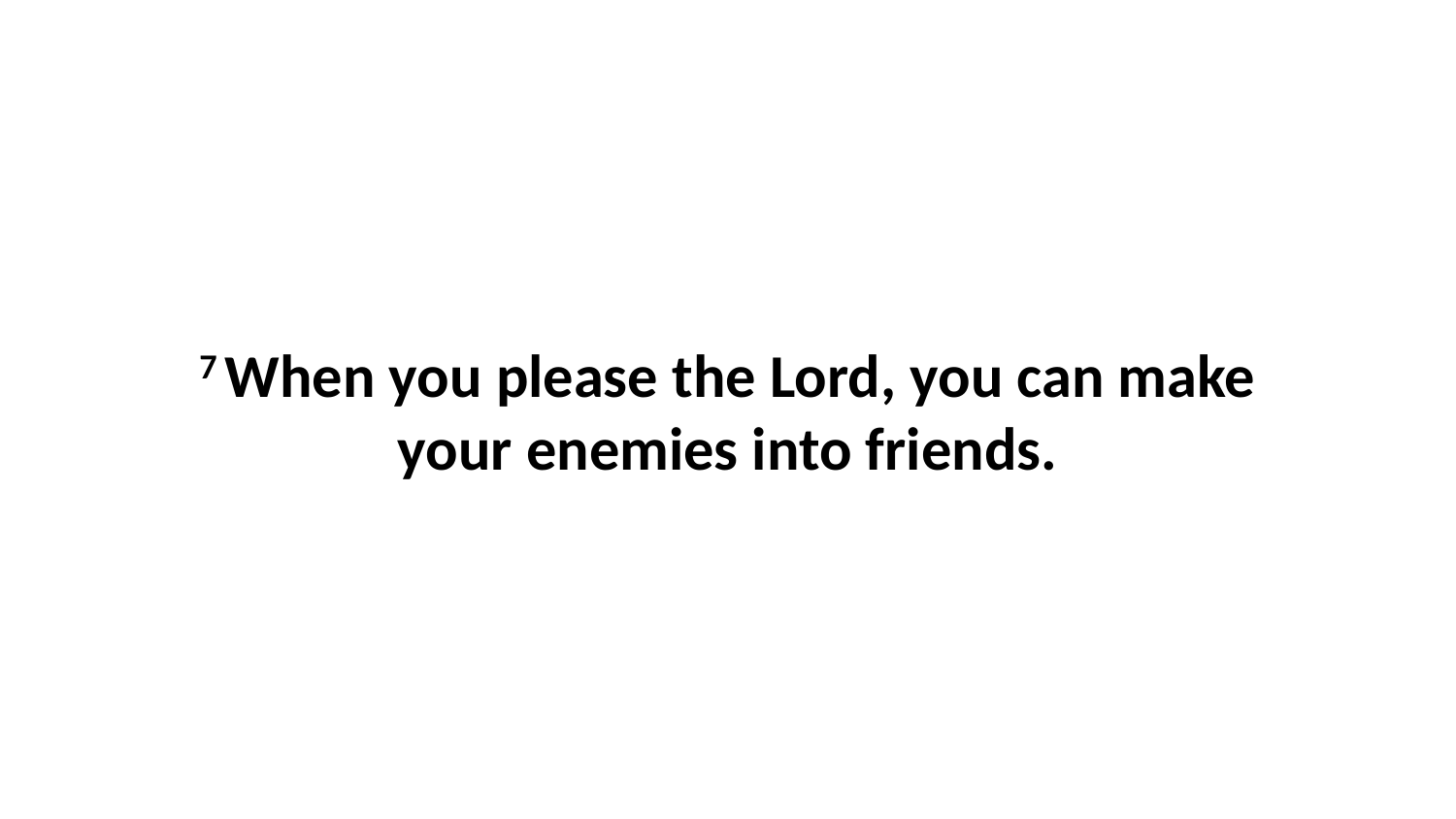

7 When you please the Lord, you can make your enemies into friends.